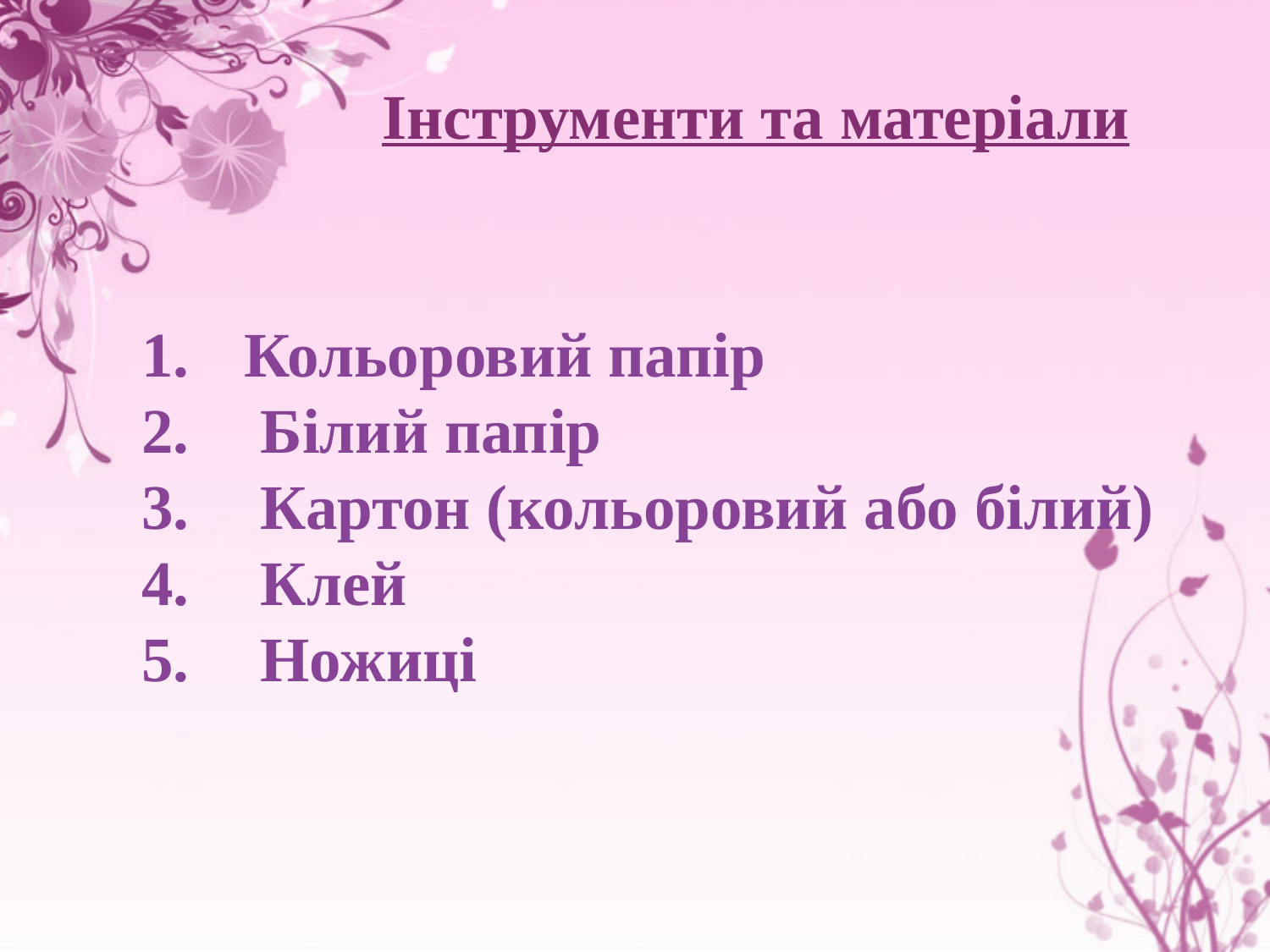

Інструменти та матеріали
Кольоровий папір
 Білий папір
 Картон (кольоровий або білий)
 Клей
 Ножиці